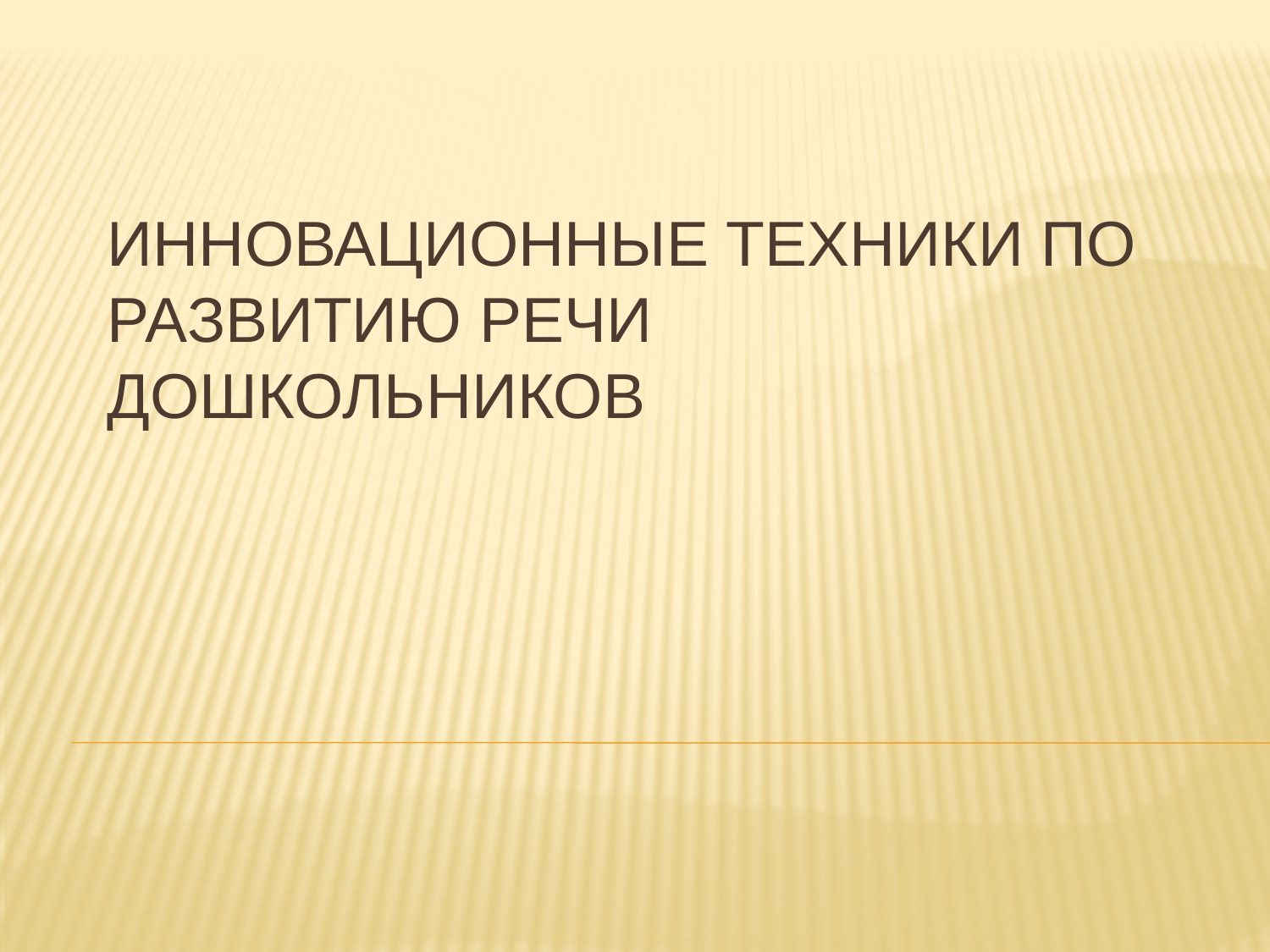

# Инновационные техники по развитию речи дошкольников